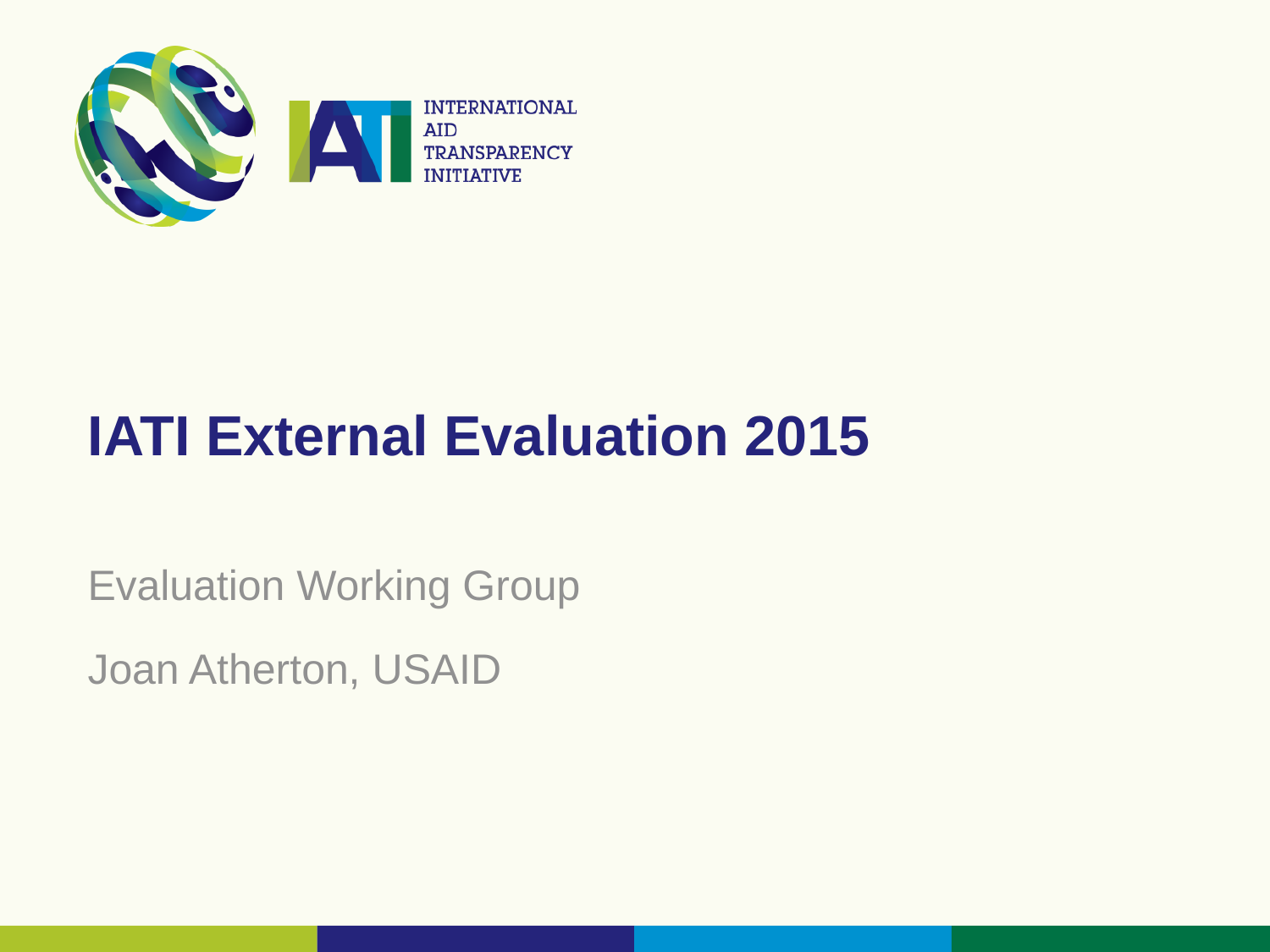

# IATI External Evaluation 2015
Evaluation Working Group
Joan Atherton, USAID